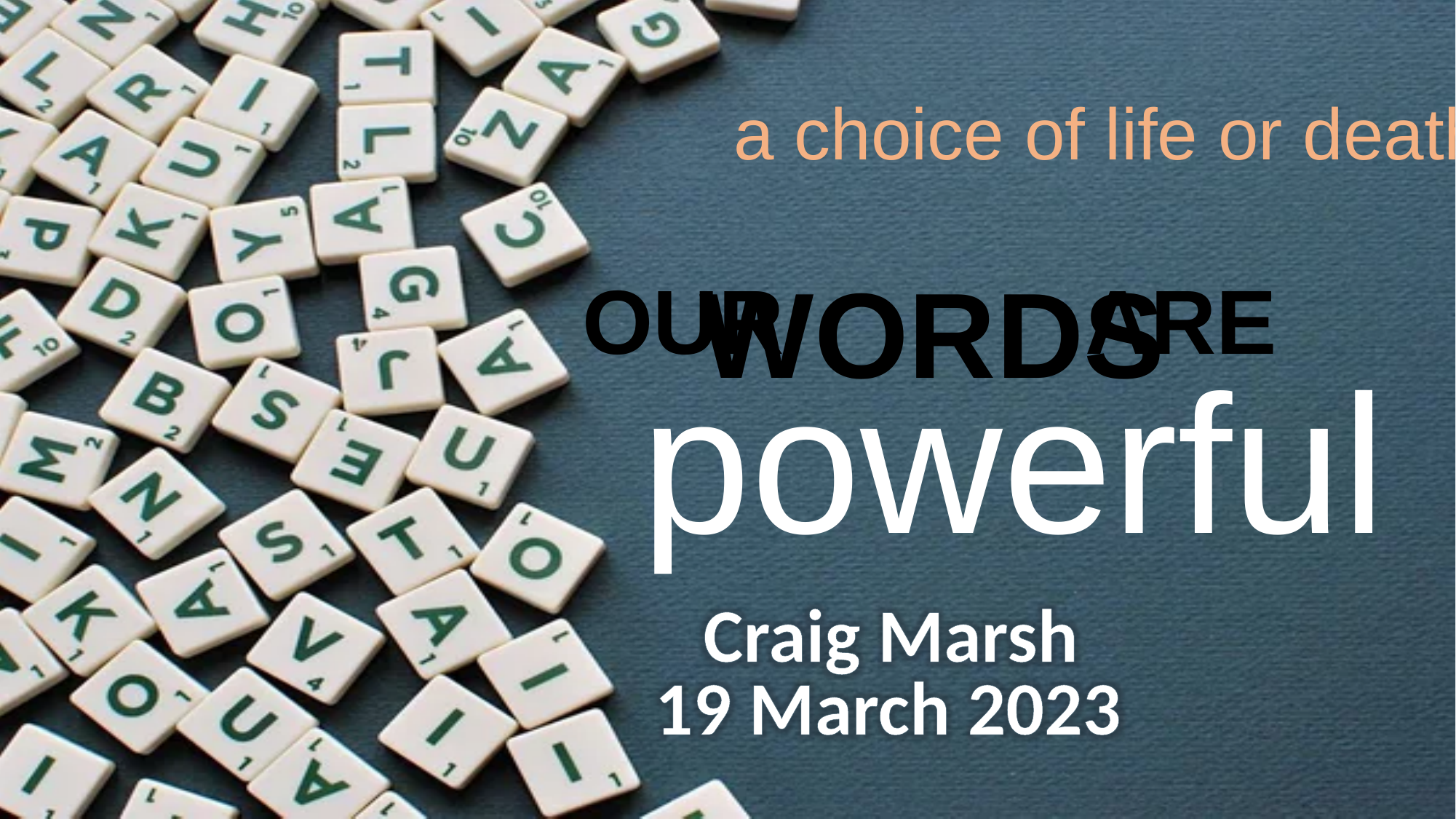

a choice of life or death
WORDS
OUR
ARE
powerful
Craig Marsh
19 March 2023